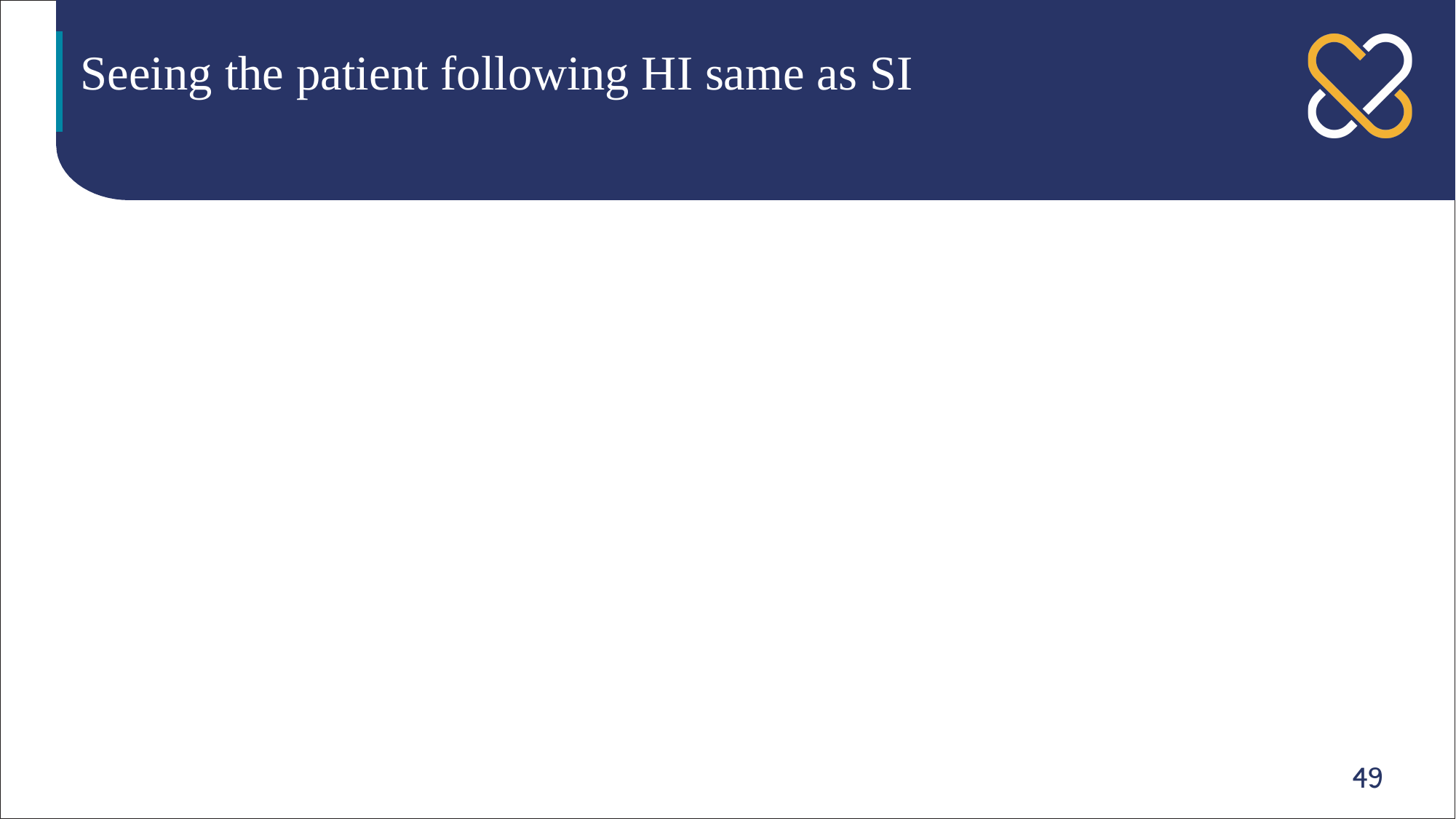

# Seeing the patient following HI same as SI
49